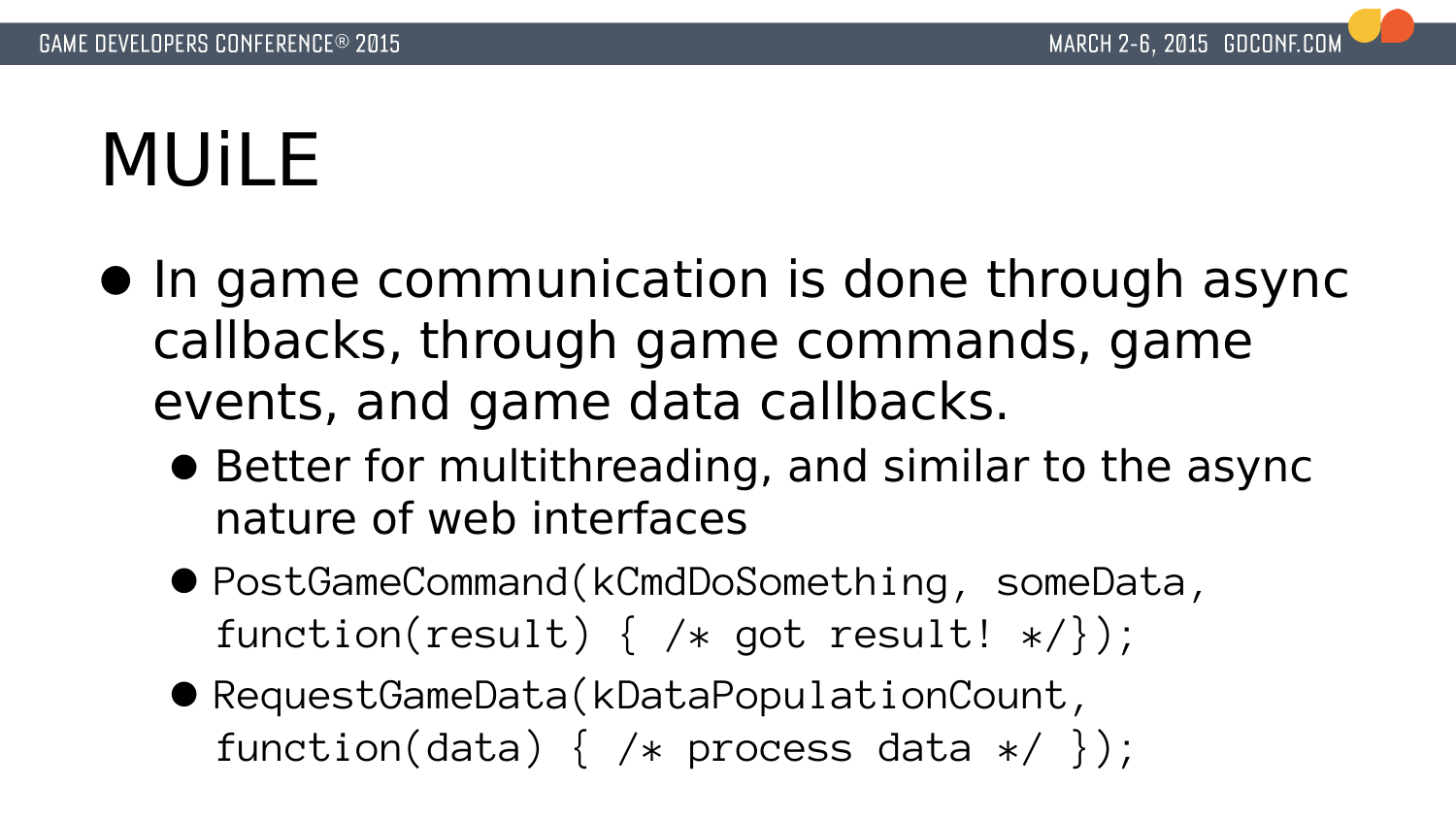

# MUiLE
In game communication is done through async callbacks, through game commands, game events, and game data callbacks.
Better for multithreading, and similar to the async nature of web interfaces
PostGameCommand(kCmdDoSomething, someData, function(result) { /* got result! */});
RequestGameData(kDataPopulationCount, function(data) { /* process data */ });